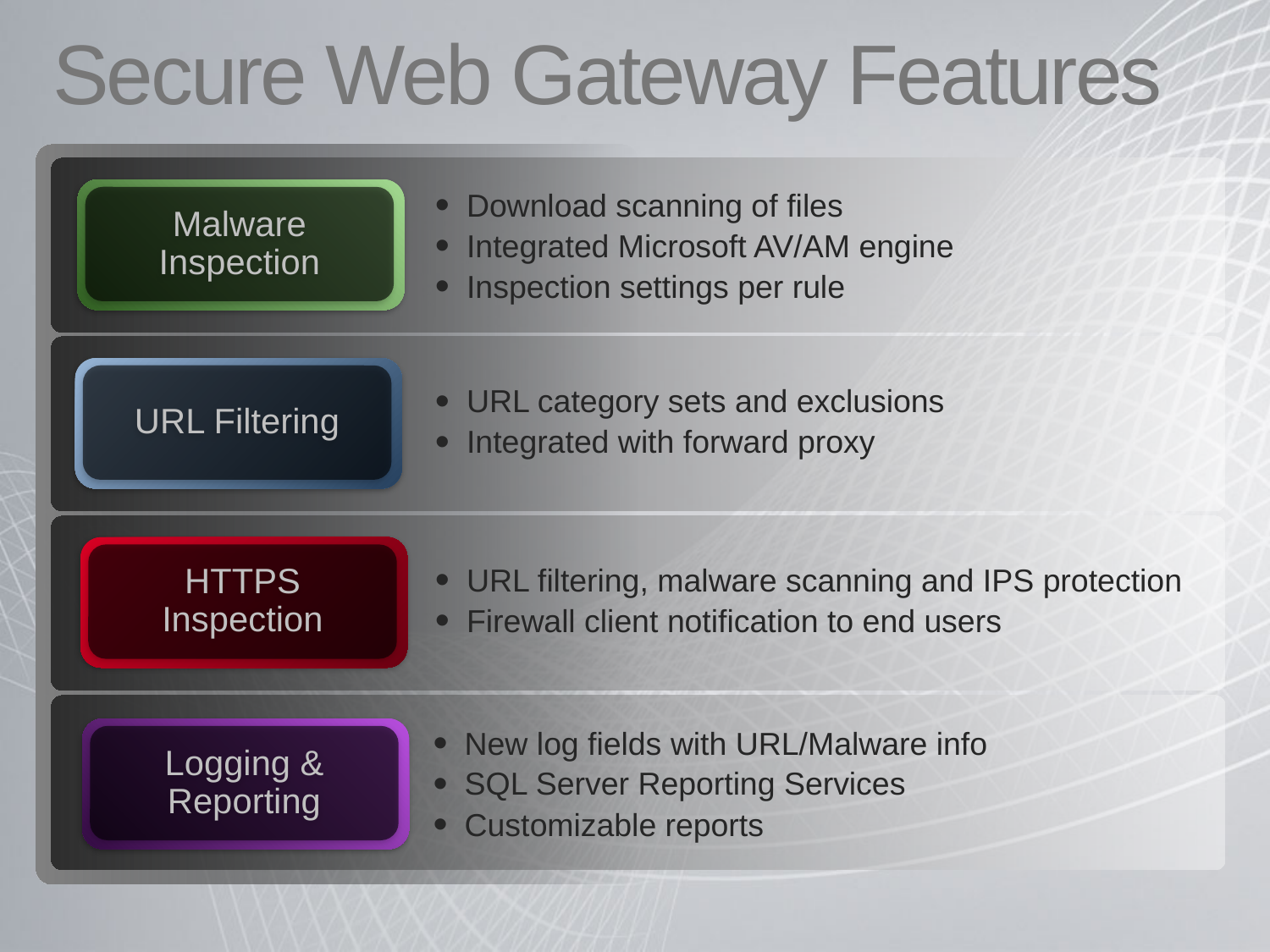

# Secure Web Gateway Features

Malware Inspection
Download scanning of files
Integrated Microsoft AV/AM engine
Inspection settings per rule

URL Filtering
URL category sets and exclusions
Integrated with forward proxy

HTTPS Inspection
URL filtering, malware scanning and IPS protection
Firewall client notification to end users

Logging & Reporting
New log fields with URL/Malware info
SQL Server Reporting Services
Customizable reports